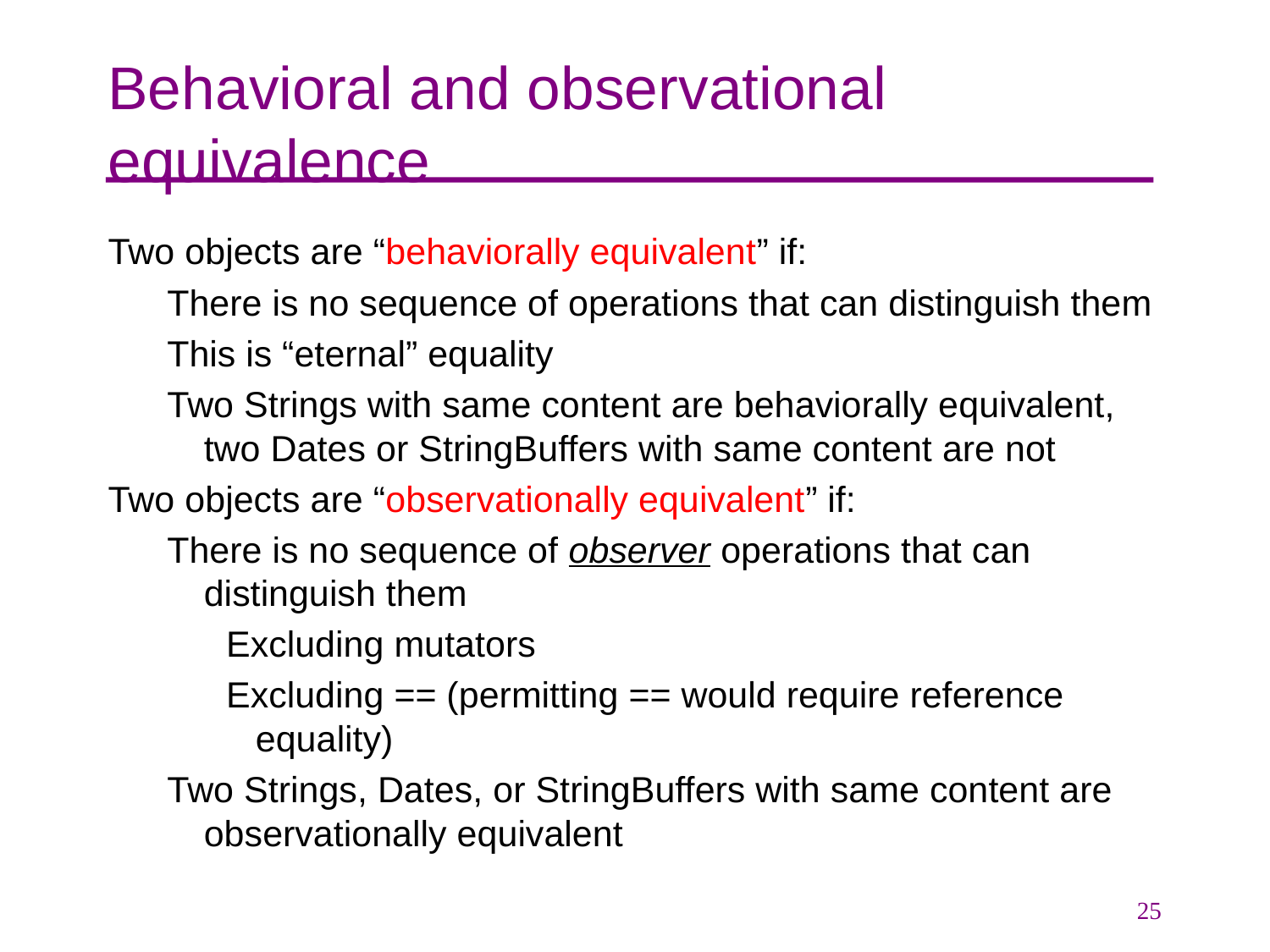

# Behavioral and observational equivalence
Two objects are “behaviorally equivalent” if:
There is no sequence of operations that can distinguish them
This is “eternal” equality
Two Strings with same content are behaviorally equivalent, two Dates or StringBuffers with same content are not
Two objects are “observationally equivalent” if:
There is no sequence of observer operations that can distinguish them
Excluding mutators
Excluding == (permitting == would require reference equality)
Two Strings, Dates, or StringBuffers with same content are observationally equivalent

25